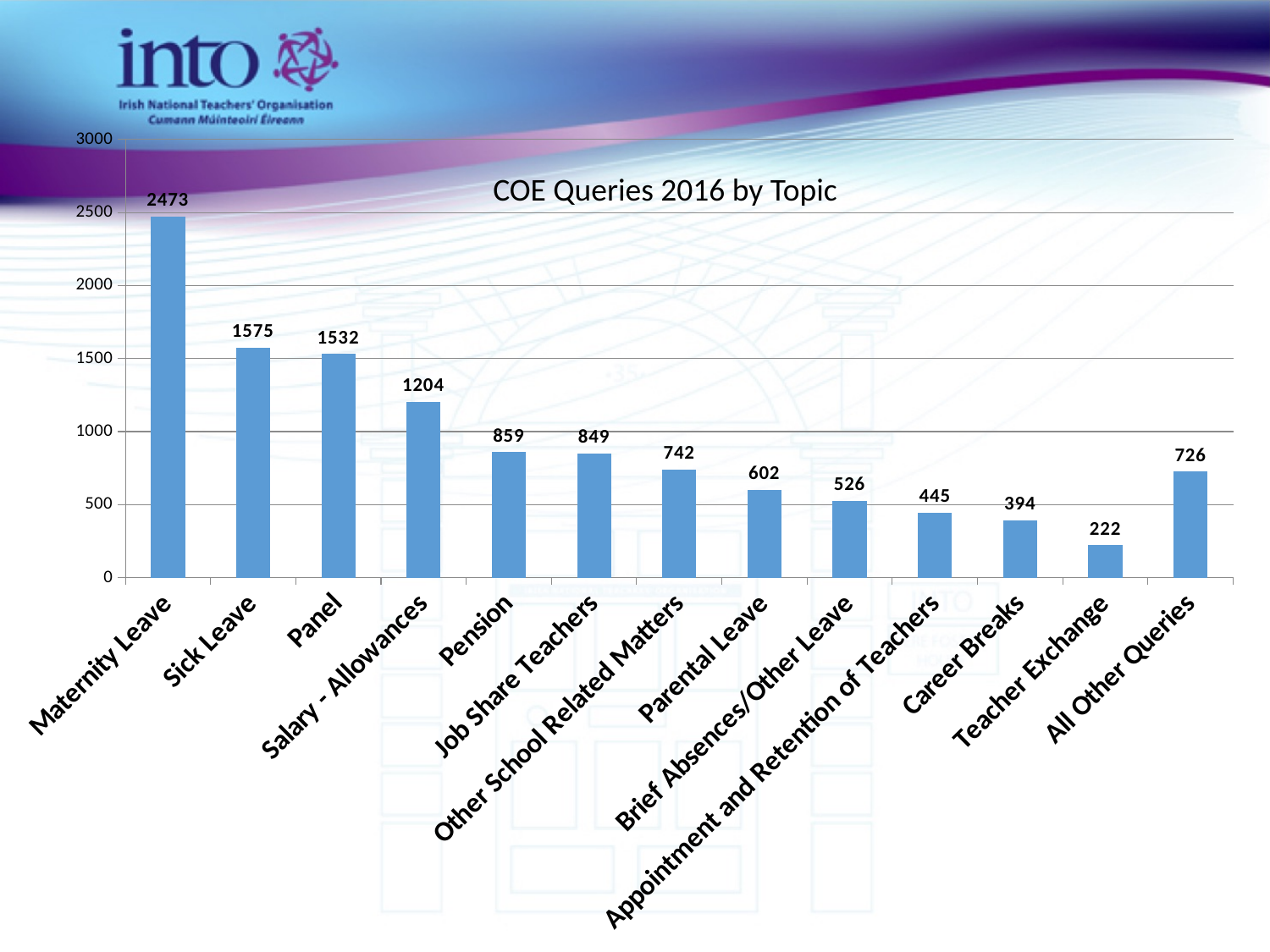

### Chart

| Category |  |
|---|---|
| Maternity Leave | 2473.0 |
| Sick Leave | 1575.0 |
| Panel | 1532.0 |
| Salary - Allowances | 1204.0 |
| Pension | 859.0 |
| Job Share Teachers | 849.0 |
| Other School Related Matters | 742.0 |
| Parental Leave | 602.0 |
| Brief Absences/Other Leave | 526.0 |
| Appointment and Retention of Teachers | 445.0 |
| Career Breaks | 394.0 |
| Teacher Exchange | 222.0 |
| All Other Queries | 726.0 |
COE Queries 2016 by Topic